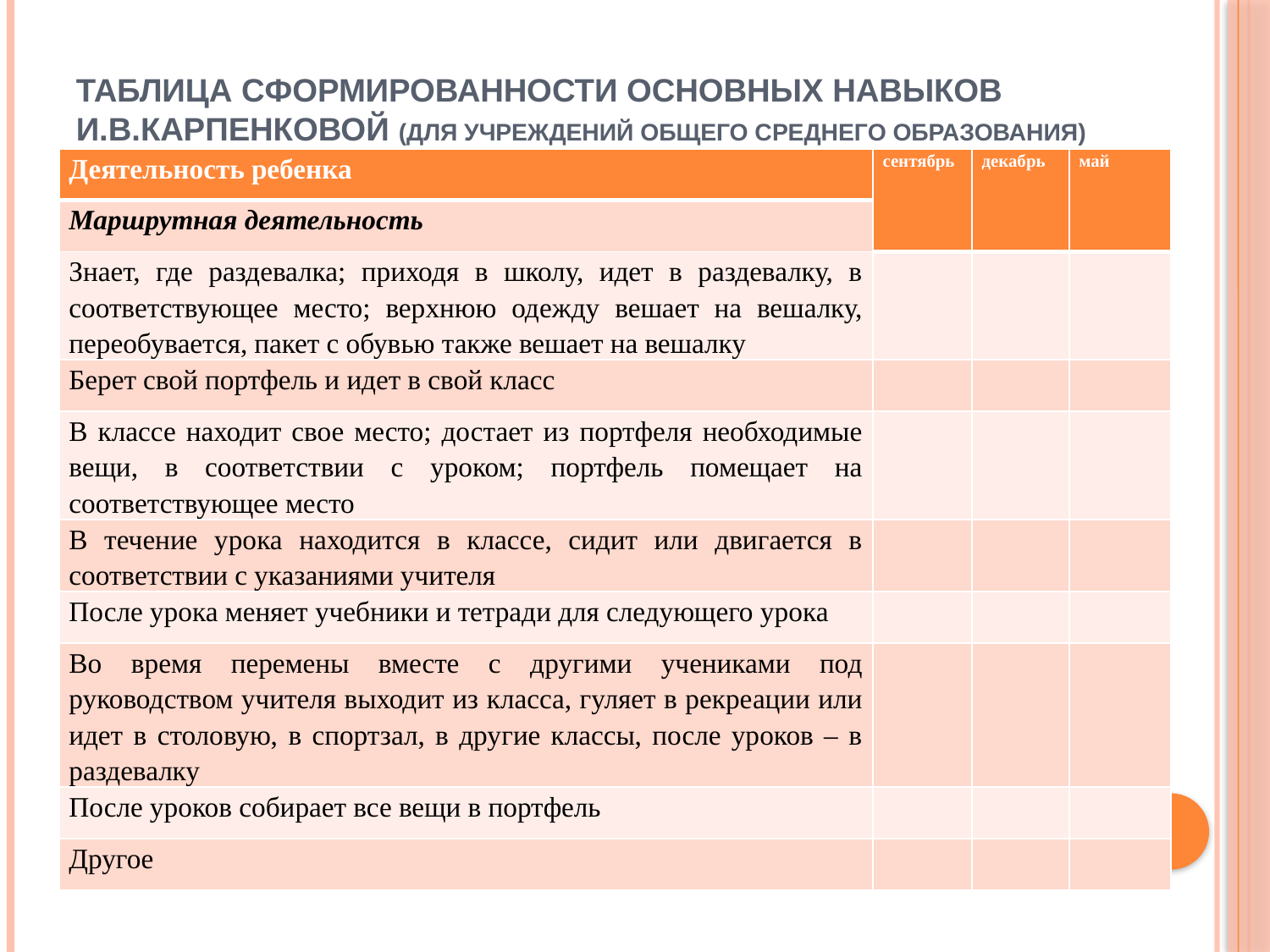

# таблица сформированности основных навыков  И.В.Карпенковой (для учреждений общего среднего образования)
| Деятельность ребенка | сентябрь | декабрь | май |
| --- | --- | --- | --- |
| Маршрутная деятельность |  |  |  |
| Знает, где раздевалка; приходя в школу, идет в раздевалку, в соответствующее место; верхнюю одежду вешает на вешалку, переобувается, пакет с обувью также вешает на вешалку |  |  |  |
| Берет свой портфель и идет в свой класс |  |  |  |
| В классе находит свое место; достает из портфеля необходимые вещи, в соответствии с уроком; портфель помещает на соответствующее место |  |  |  |
| В течение урока находится в классе, сидит или двигается в соответствии с указаниями учителя |  |  |  |
| После урока меняет учебники и тетради для следующего урока |  |  |  |
| Во время перемены вместе с другими учениками под руководством учителя выходит из класса, гуляет в рекреации или идет в столовую, в спортзал, в другие классы, после уроков – в раздевалку |  |  |  |
| После уроков собирает все вещи в портфель |  |  |  |
| Другое |  |  |  |